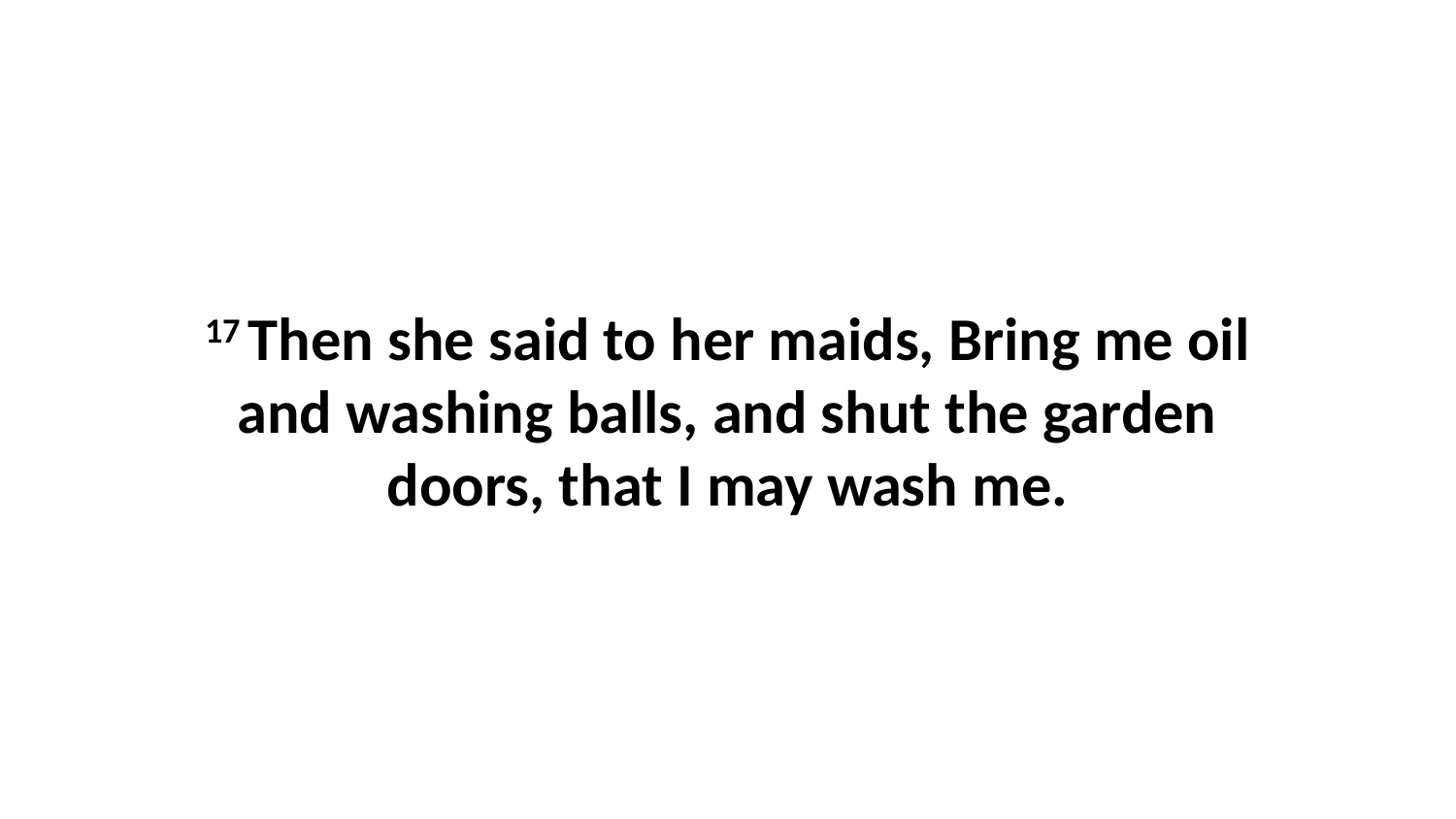

17 Then she said to her maids, Bring me oil and washing balls, and shut the garden doors, that I may wash me.